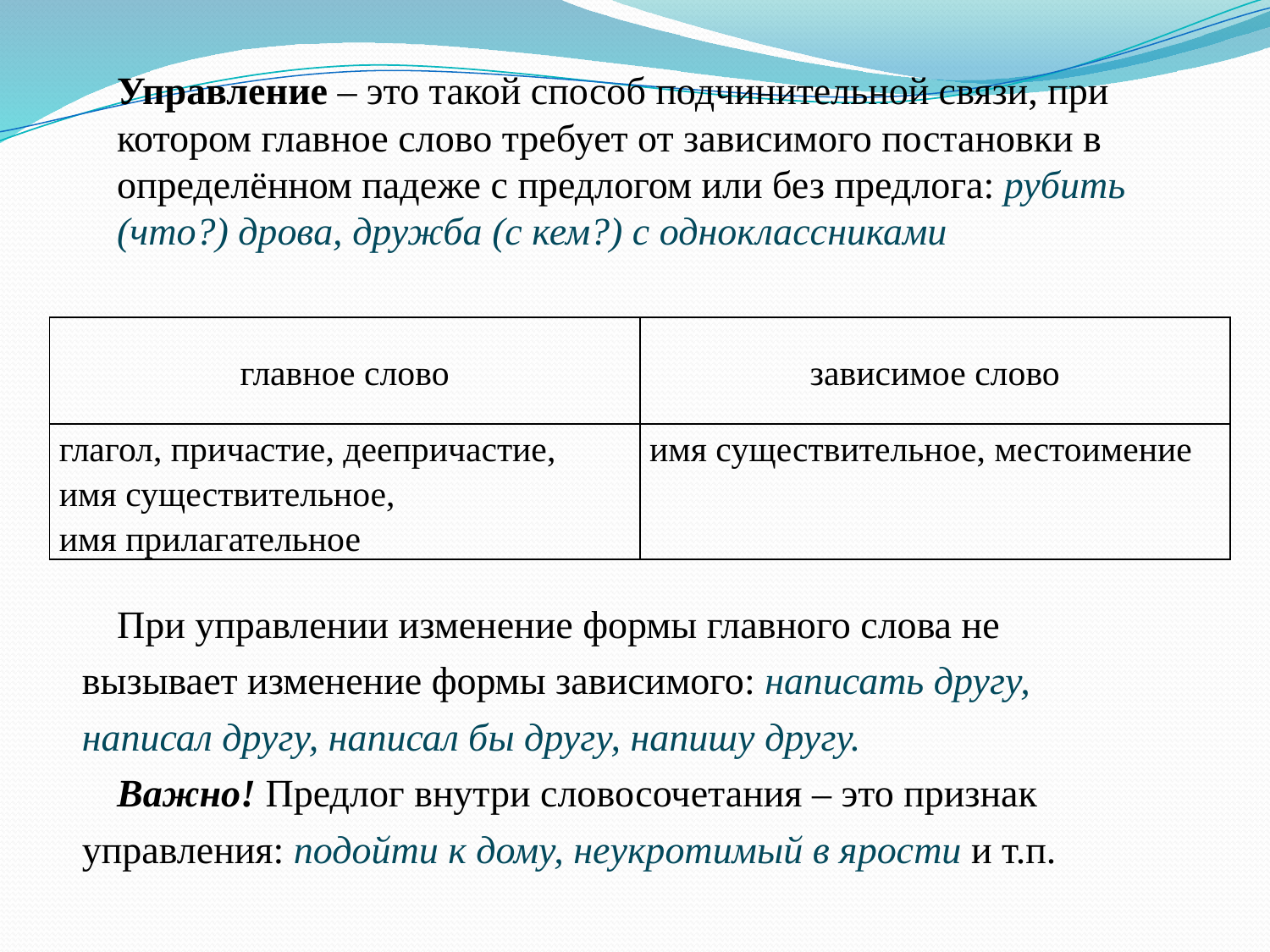

Управление – это такой способ подчинительной связи, при котором главное слово требует от зависимого постановки в определённом падеже с предлогом или без предлога: рубить (что?) дрова, дружба (с кем?) с одноклассниками

	При управлении изменение формы главного слова не
вызывает изменение формы зависимого: написать другу,
написал другу, написал бы другу, напишу другу.
	Важно! Предлог внутри словосочетания – это признак
управления: подойти к дому, неукротимый в ярости и т.п.

| главное слово | зависимое слово |
| --- | --- |
| глагол, причастие, деепричастие, имя существительное, имя прилагательное | имя существительное, местоимение |